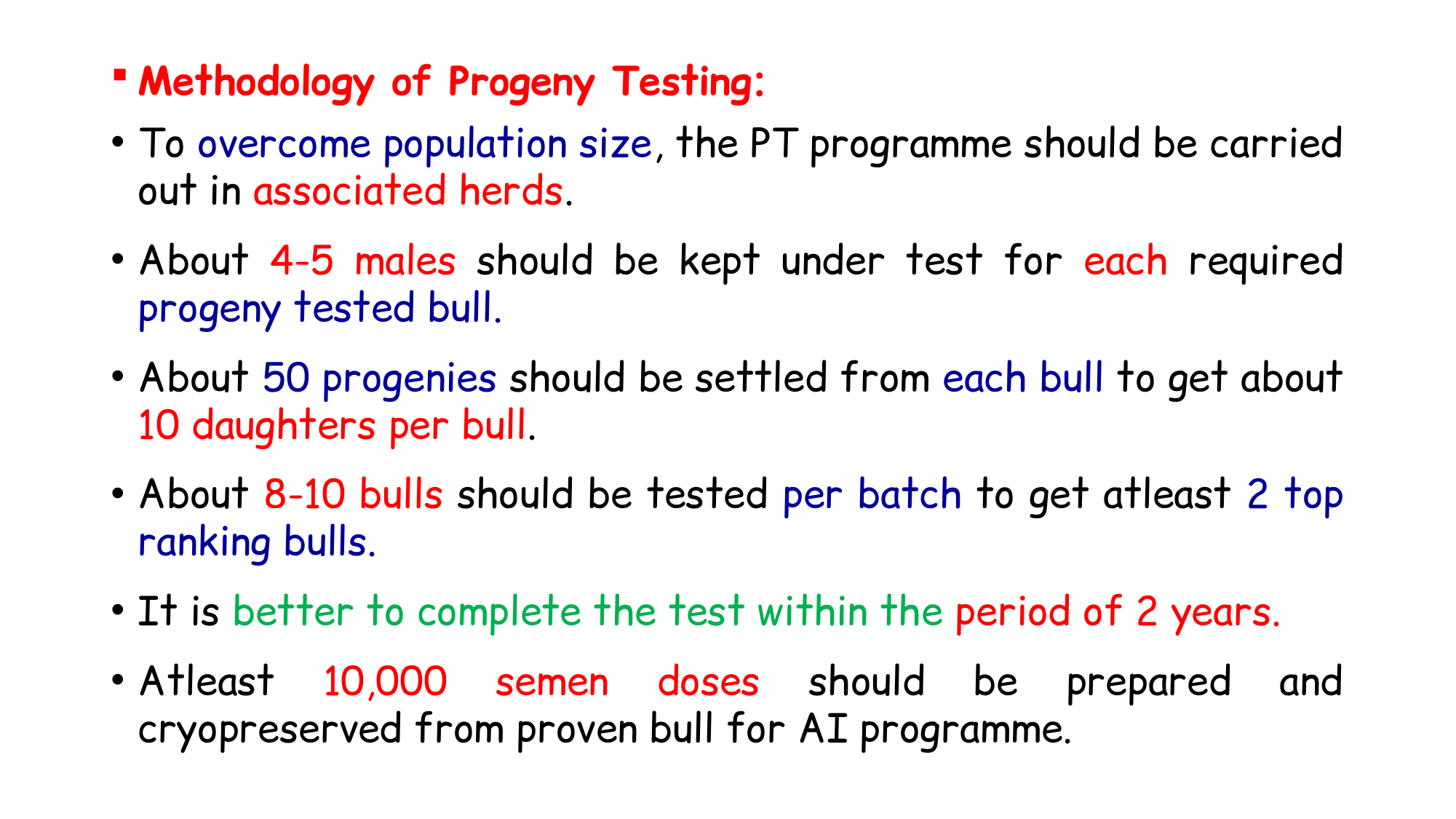

Methodology of Progeny Testing:
To overcome population size, the PT programme should be carried out in associated herds.
About 4-5 males should be kept under test for each required progeny tested bull.
About 50 progenies should be settled from each bull to get about 10 daughters per bull.
About 8-10 bulls should be tested per batch to get atleast 2 top ranking bulls.
It is better to complete the test within the period of 2 years.
Atleast 10,000 semen doses should be prepared and cryopreserved from proven bull for AI programme.